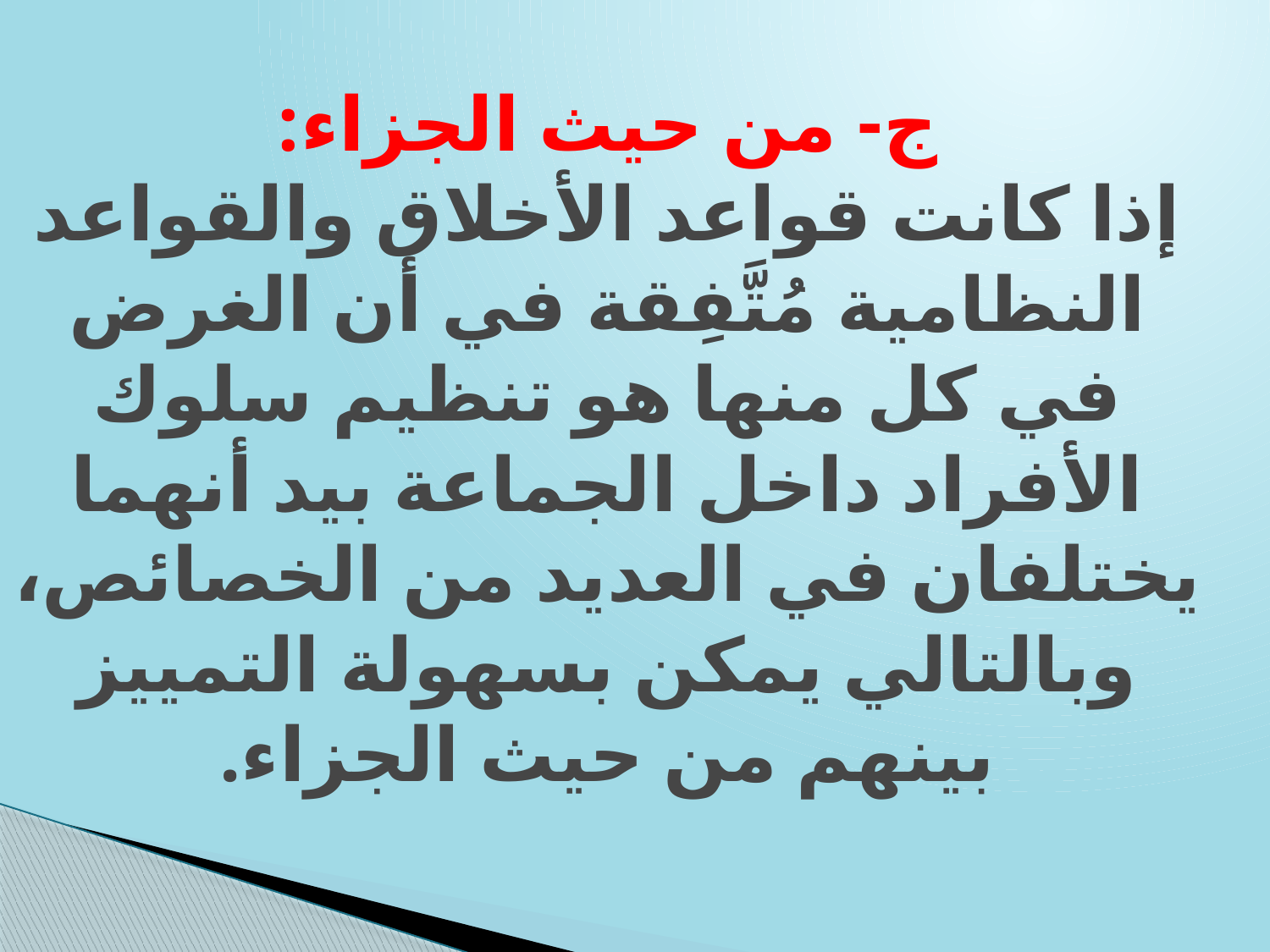

# ج- من حيث الجزاء: إذا كانت قواعد الأخلاق والقواعد النظامية مُتَّفِقة في أن الغرض في كل منها هو تنظيم سلوك الأفراد داخل الجماعة بيد أنهما يختلفان في العديد من الخصائص، وبالتالي يمكن بسهولة التمييز بينهم من حيث الجزاء.